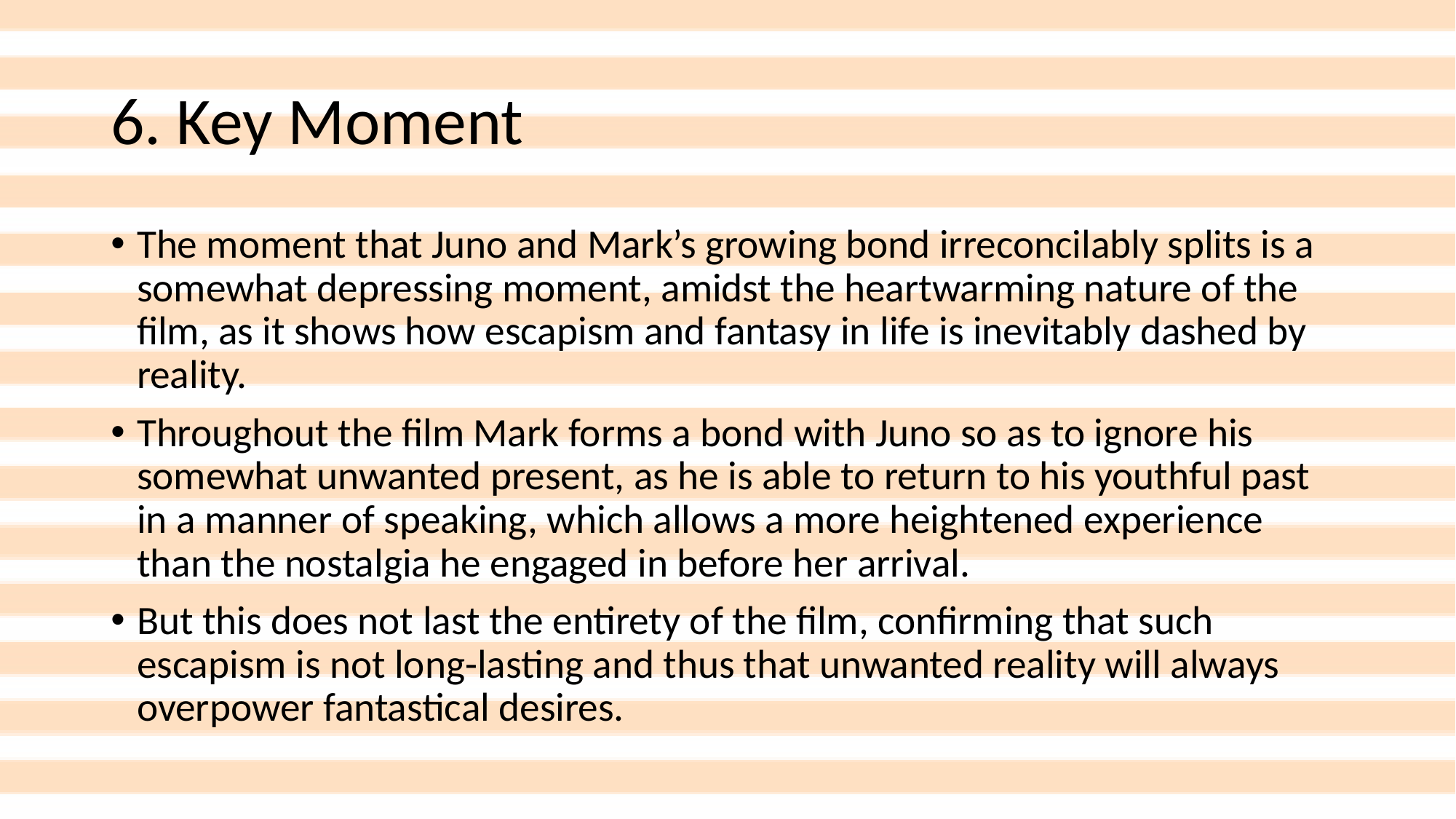

# 6. Key Moment
The moment that Juno and Mark’s growing bond irreconcilably splits is a somewhat depressing moment, amidst the heartwarming nature of the film, as it shows how escapism and fantasy in life is inevitably dashed by reality.
Throughout the film Mark forms a bond with Juno so as to ignore his somewhat unwanted present, as he is able to return to his youthful past in a manner of speaking, which allows a more heightened experience than the nostalgia he engaged in before her arrival.
But this does not last the entirety of the film, confirming that such escapism is not long-lasting and thus that unwanted reality will always overpower fantastical desires.